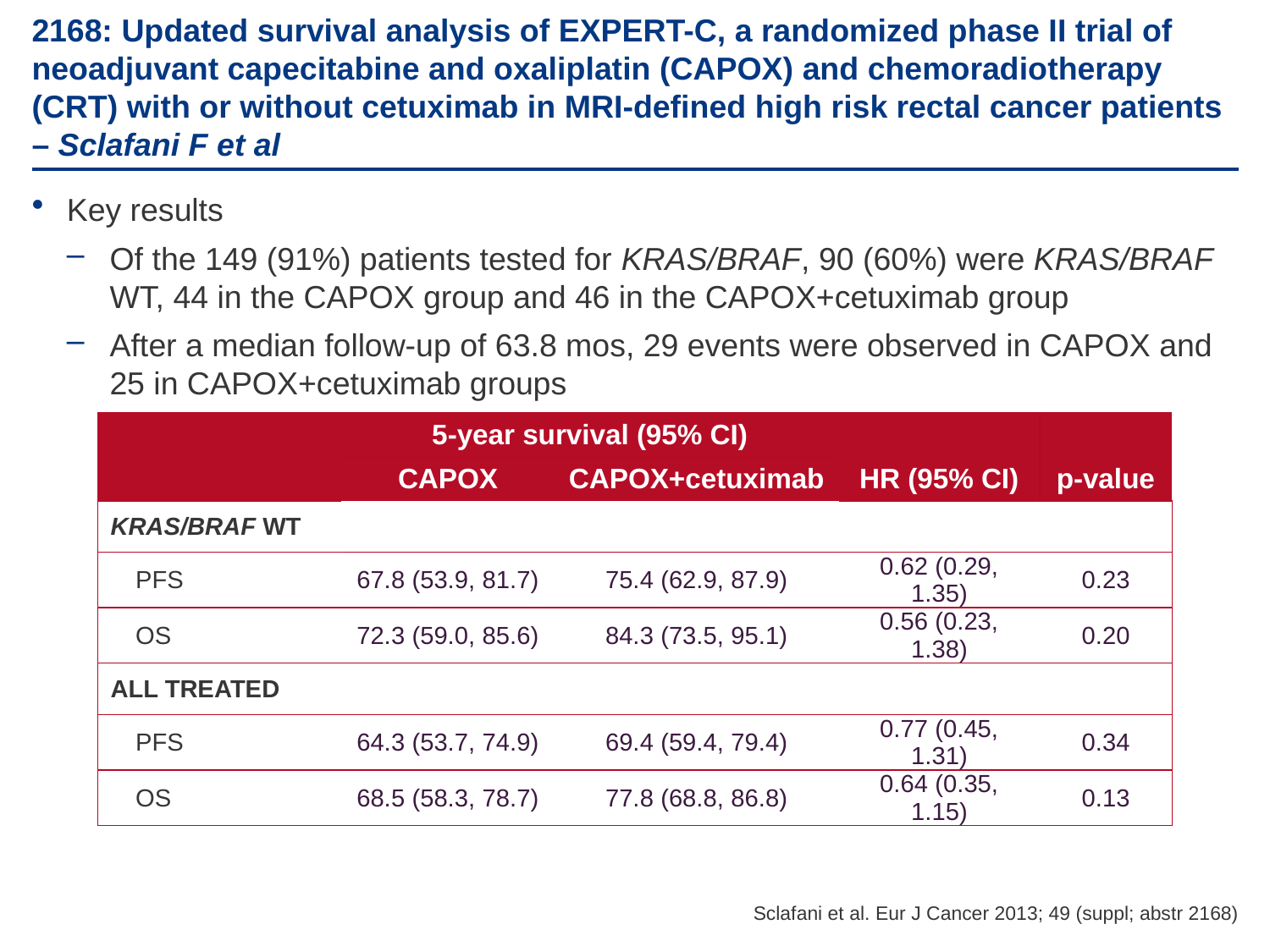

# 2168: Updated survival analysis of EXPERT-C, a randomized phase II trial of neoadjuvant capecitabine and oxaliplatin (CAPOX) and chemoradiotherapy (CRT) with or without cetuximab in MRI-defined high risk rectal cancer patients – Sclafani F et al
Key results
Of the 149 (91%) patients tested for KRAS/BRAF, 90 (60%) were KRAS/BRAF WT, 44 in the CAPOX group and 46 in the CAPOX+cetuximab group
After a median follow-up of 63.8 mos, 29 events were observed in CAPOX and 25 in CAPOX+cetuximab groups
|  | 5-year survival (95% CI) |  | HR (95% CI) | p-value |
| --- | --- | --- | --- | --- |
|  | CAPOX | CAPOX+cetuximab |  |  |
| KRAS/BRAF WT |  |  |  |  |
| PFS | 67.8 (53.9, 81.7) | 75.4 (62.9, 87.9) | 0.62 (0.29, 1.35) | 0.23 |
| OS | 72.3 (59.0, 85.6) | 84.3 (73.5, 95.1) | 0.56 (0.23, 1.38) | 0.20 |
| ALL TREATED |  |  |  |  |
| PFS | 64.3 (53.7, 74.9) | 69.4 (59.4, 79.4) | 0.77 (0.45, 1.31) | 0.34 |
| OS | 68.5 (58.3, 78.7) | 77.8 (68.8, 86.8) | 0.64 (0.35, 1.15) | 0.13 |
Sclafani et al. Eur J Cancer 2013; 49 (suppl; abstr 2168)